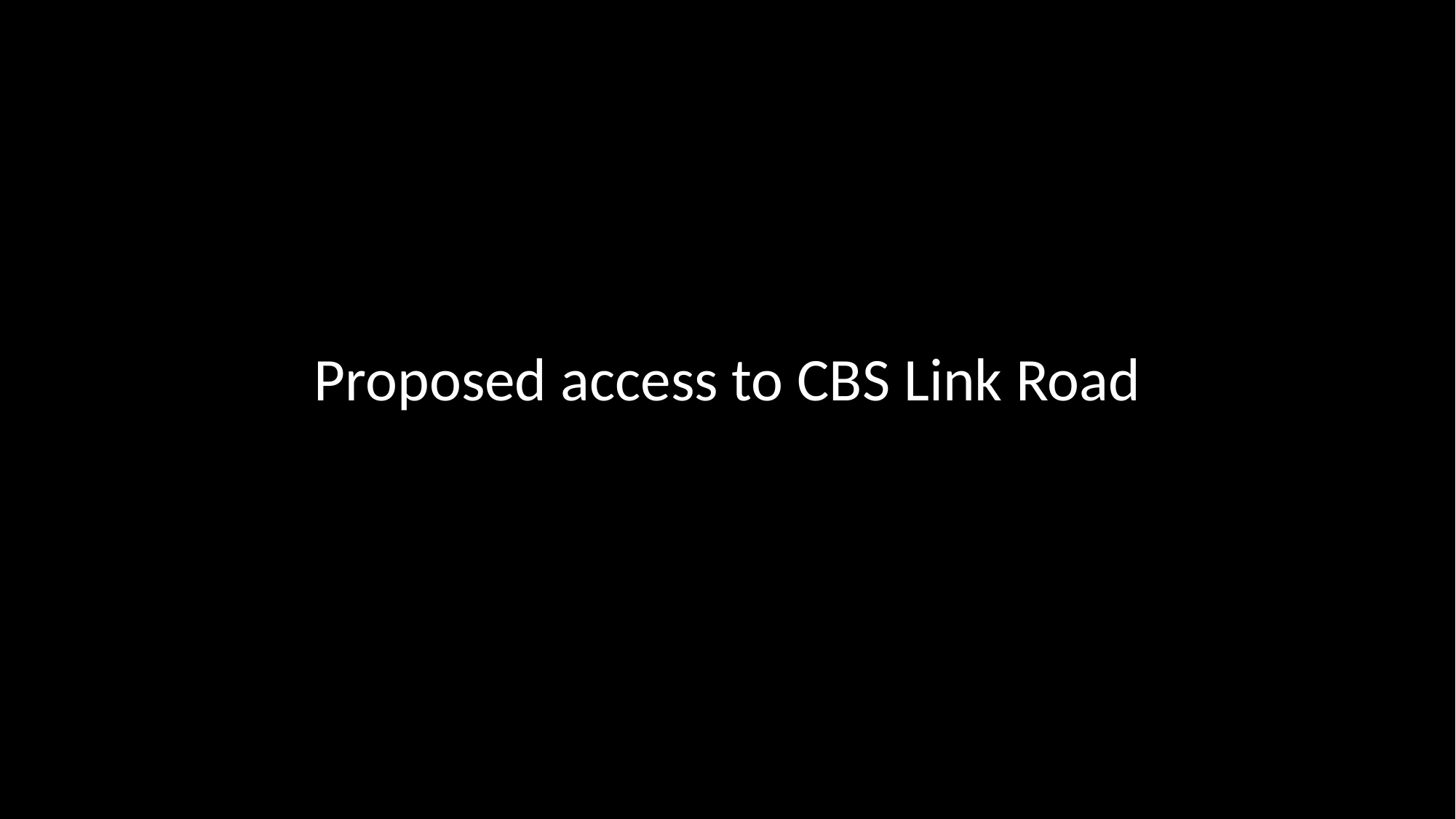

# Proposed access to CBS Link Road